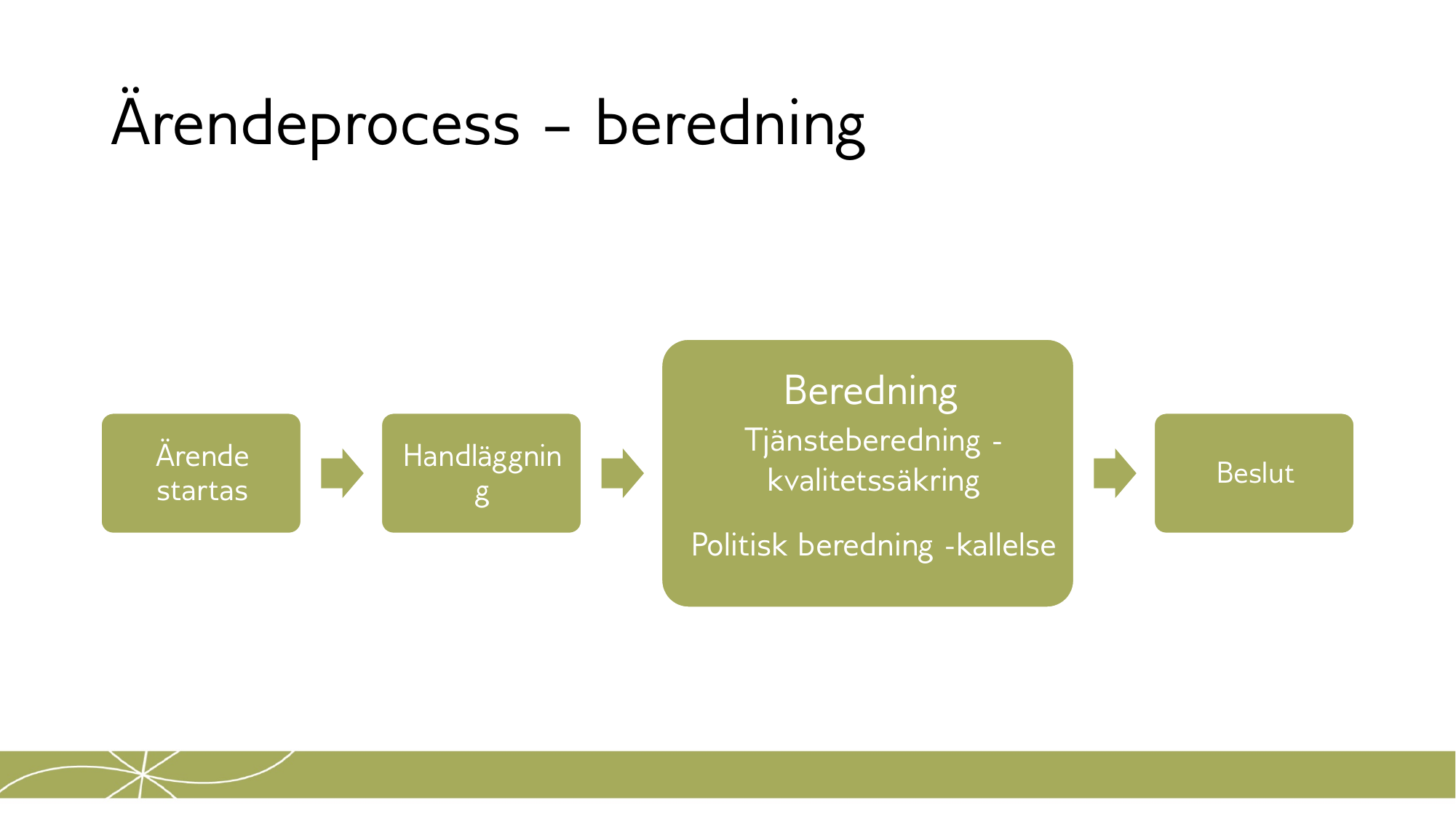

# Ärendeprocess – beredning
Ärende startas

Handläggning

Beredning

Beslut
Tjänsteberedning -kvalitetssäkring
Politisk beredning -kallelse